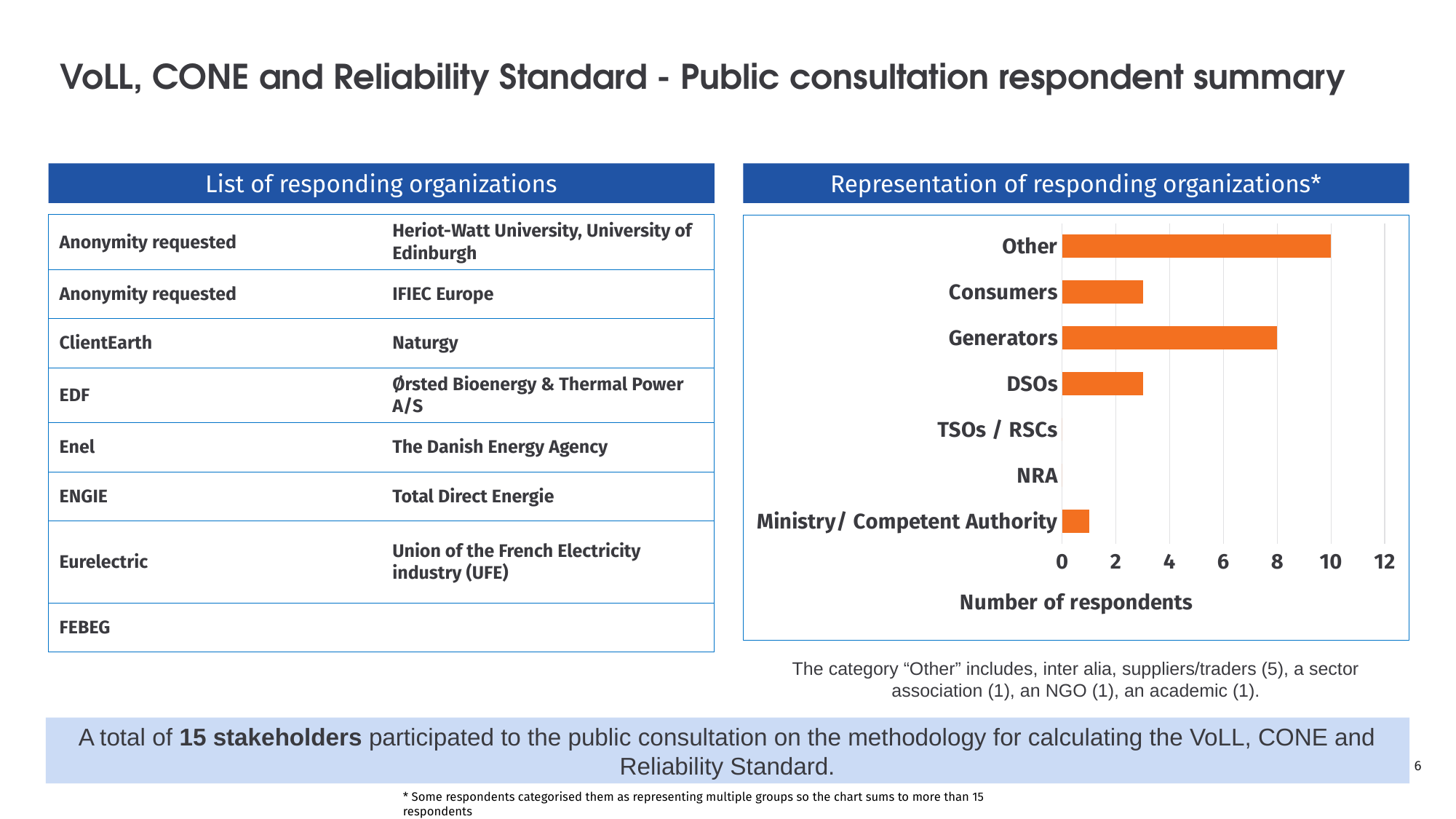

VoLL, CONE and Reliability Standard - Public consultation respondent summary
List of responding organizations
Representation of responding organizations*
| Anonymity requested | Heriot-Watt University, University of Edinburgh |
| --- | --- |
| Anonymity requested | IFIEC Europe |
| ClientEarth | Naturgy |
| EDF | Ørsted Bioenergy & Thermal Power A/S |
| Enel | The Danish Energy Agency |
| ENGIE | Total Direct Energie |
| Eurelectric | Union of the French Electricity industry (UFE) |
| FEBEG |  |

### Chart

| Category |  |
|---|---|
| Ministry/ Competent Authority | 1.0 |
| NRA | 0.0 |
| TSOs / RSCs | 0.0 |
| DSOs | 3.0 |
| Generators | 8.0 |
| Consumers | 3.0 |
| Other | 10.0 |
The category “Other” includes, inter alia, suppliers/traders (5), a sector association (1), an NGO (1), an academic (1).
A total of 15 stakeholders participated to the public consultation on the methodology for calculating the VoLL, CONE and Reliability Standard.
* Some respondents categorised them as representing multiple groups so the chart sums to more than 15 respondents